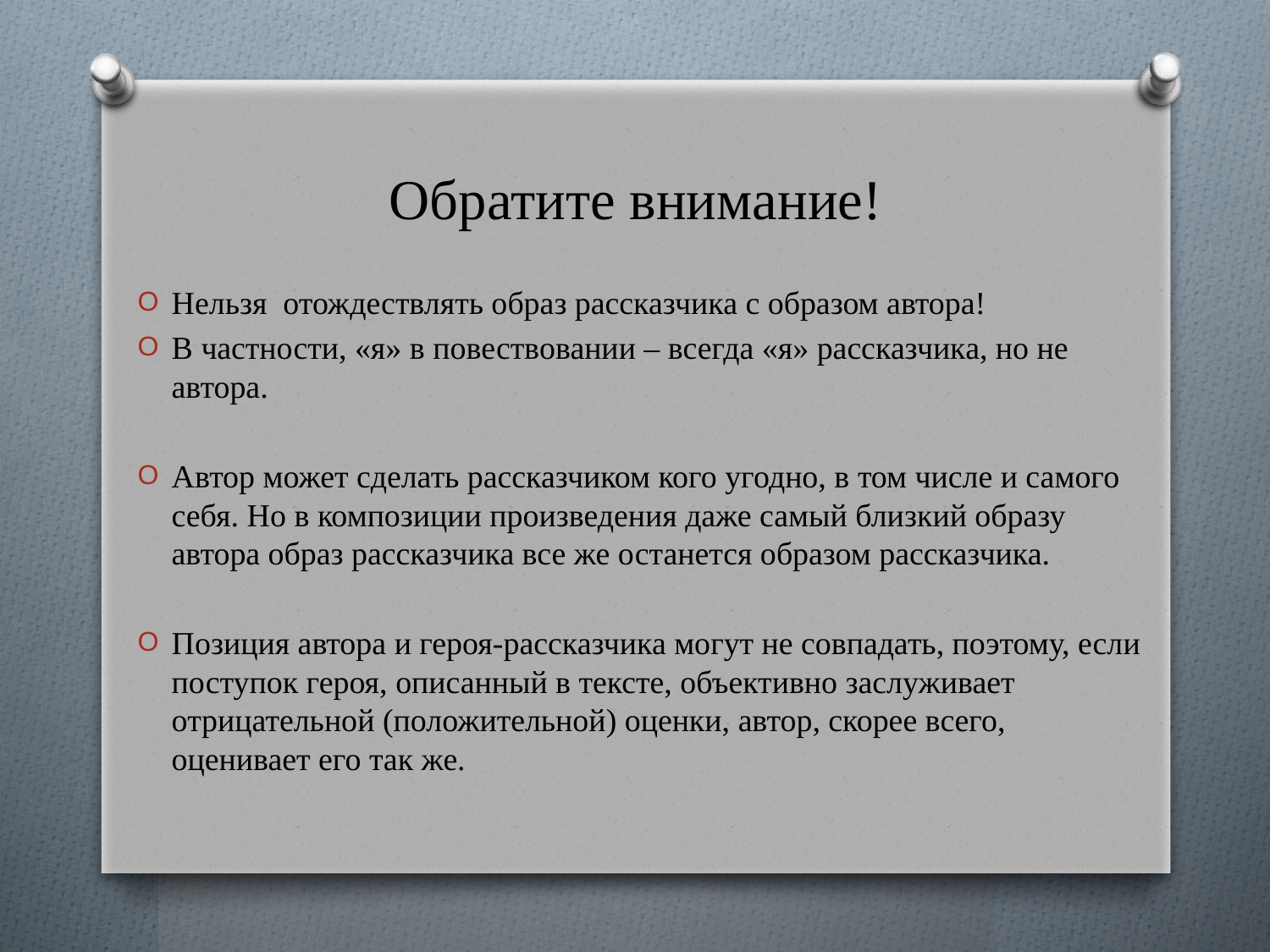

# Обратите внимание!
Нельзя  отождествлять образ рассказчика с образом автора!
В частности, «я» в повествовании – всегда «я» рассказчика, но не автора.

Автор может сделать рассказчиком кого угодно, в том числе и самого себя. Но в композиции произведения даже самый близкий образу автора образ рассказчика все же останется образом рассказчика.

Позиция автора и героя-рассказчика могут не совпадать, поэтому, если поступок героя, описанный в тексте, объективно заслуживает отрицательной (положительной) оценки, автор, скорее всего, оценивает его так же.